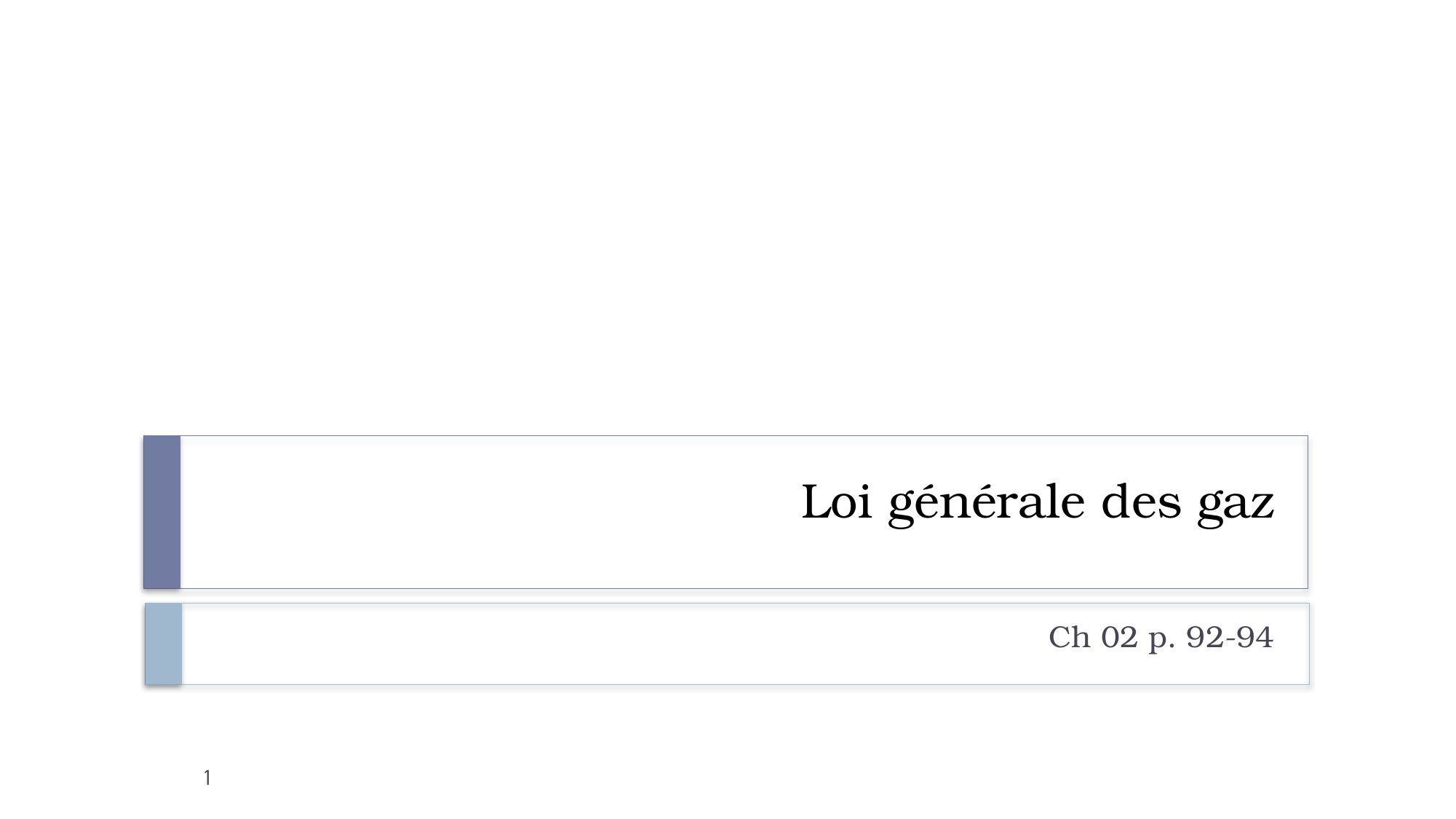

# Loi générale des gaz
Ch 02 p. 92-94
1